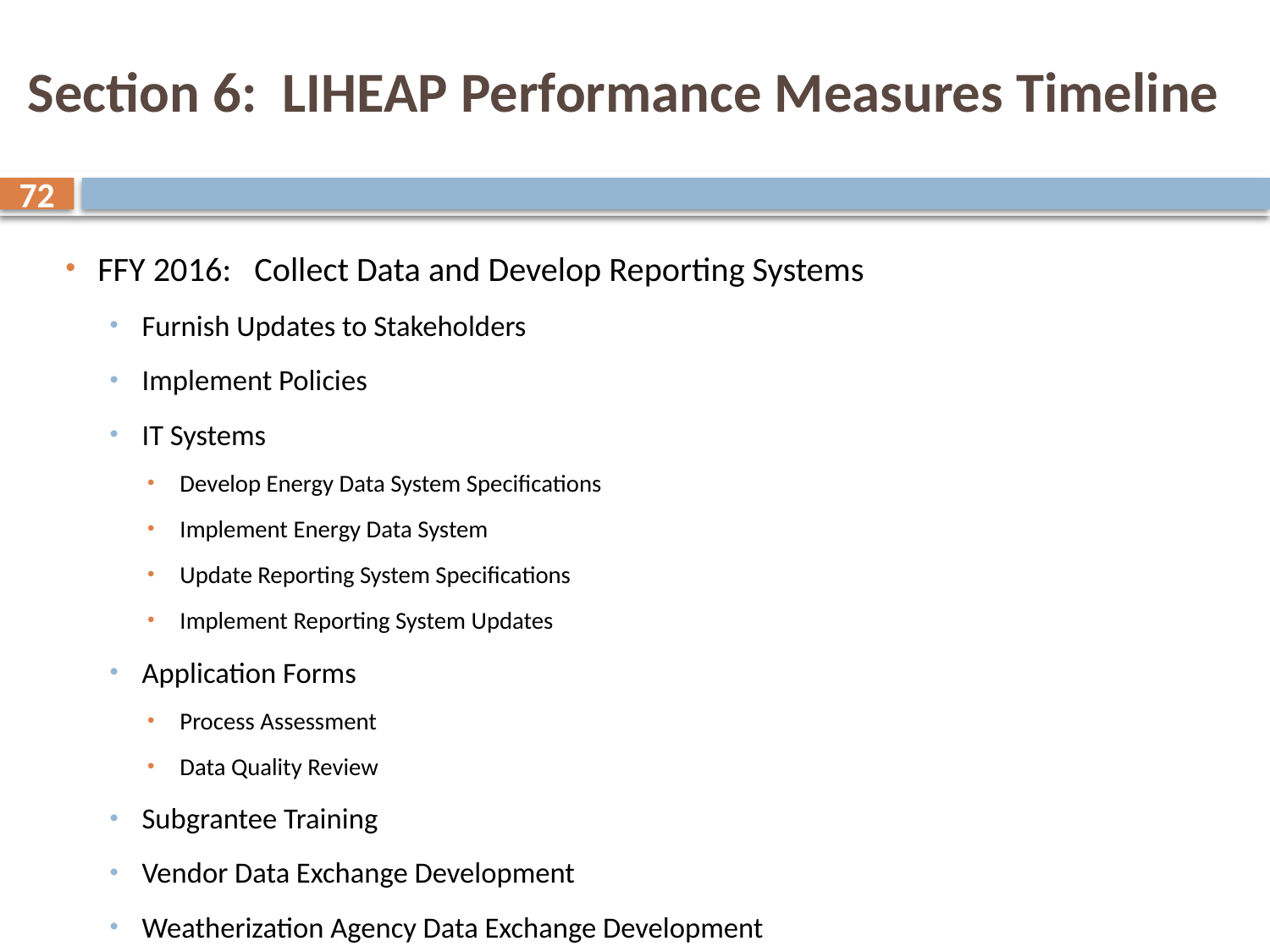

# Section 6:  LIHEAP Performance Measures Timeline
72
FFY 2016:   Collect Data and Develop Reporting Systems
Furnish Updates to Stakeholders
Implement Policies
IT Systems
Develop Energy Data System Specifications
Implement Energy Data System
Update Reporting System Specifications
Implement Reporting System Updates
Application Forms
Process Assessment
Data Quality Review
Subgrantee Training
Vendor Data Exchange Development
Weatherization Agency Data Exchange Development